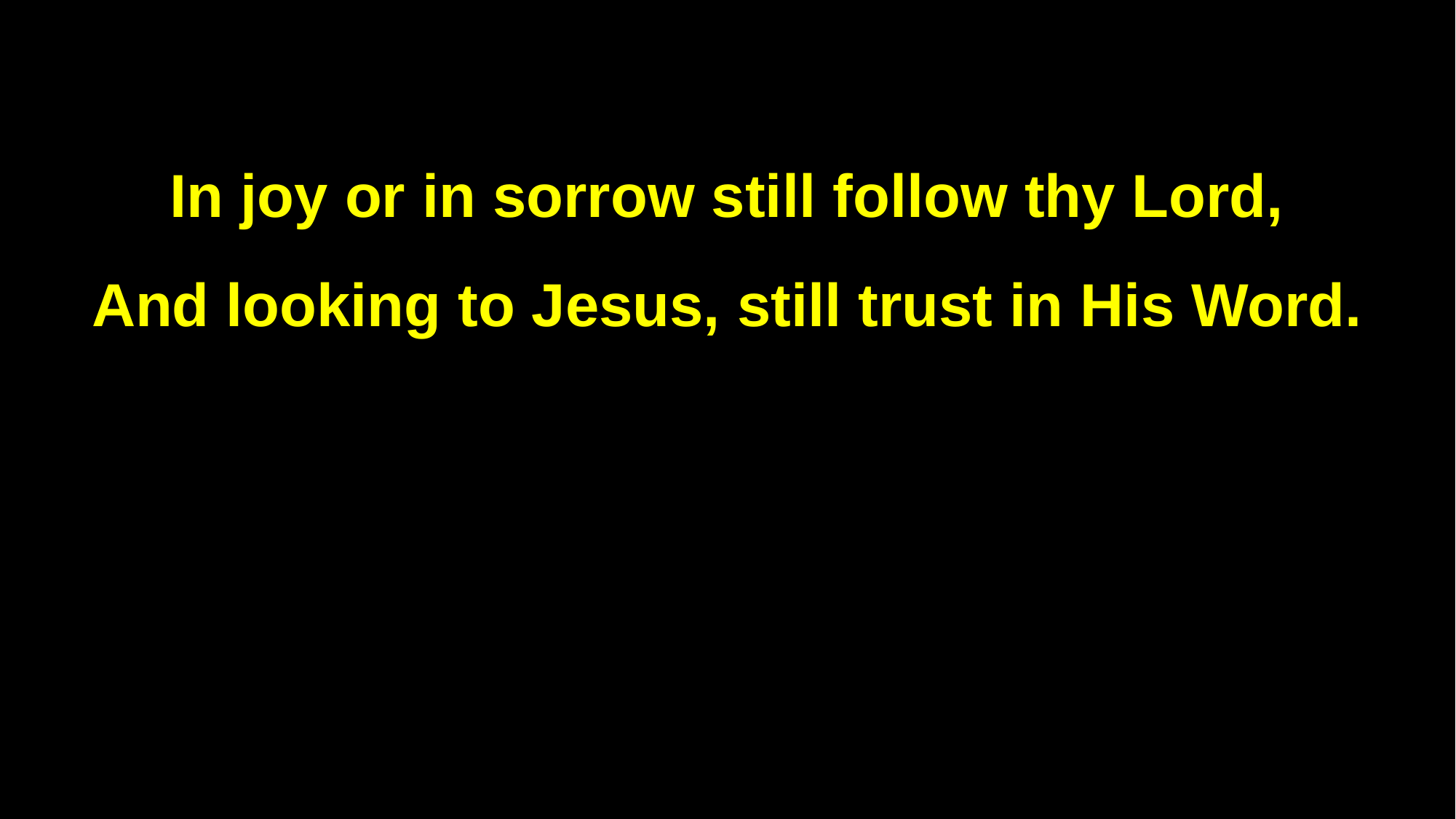

In joy or in sorrow still follow thy Lord,
And looking to Jesus, still trust in His Word.